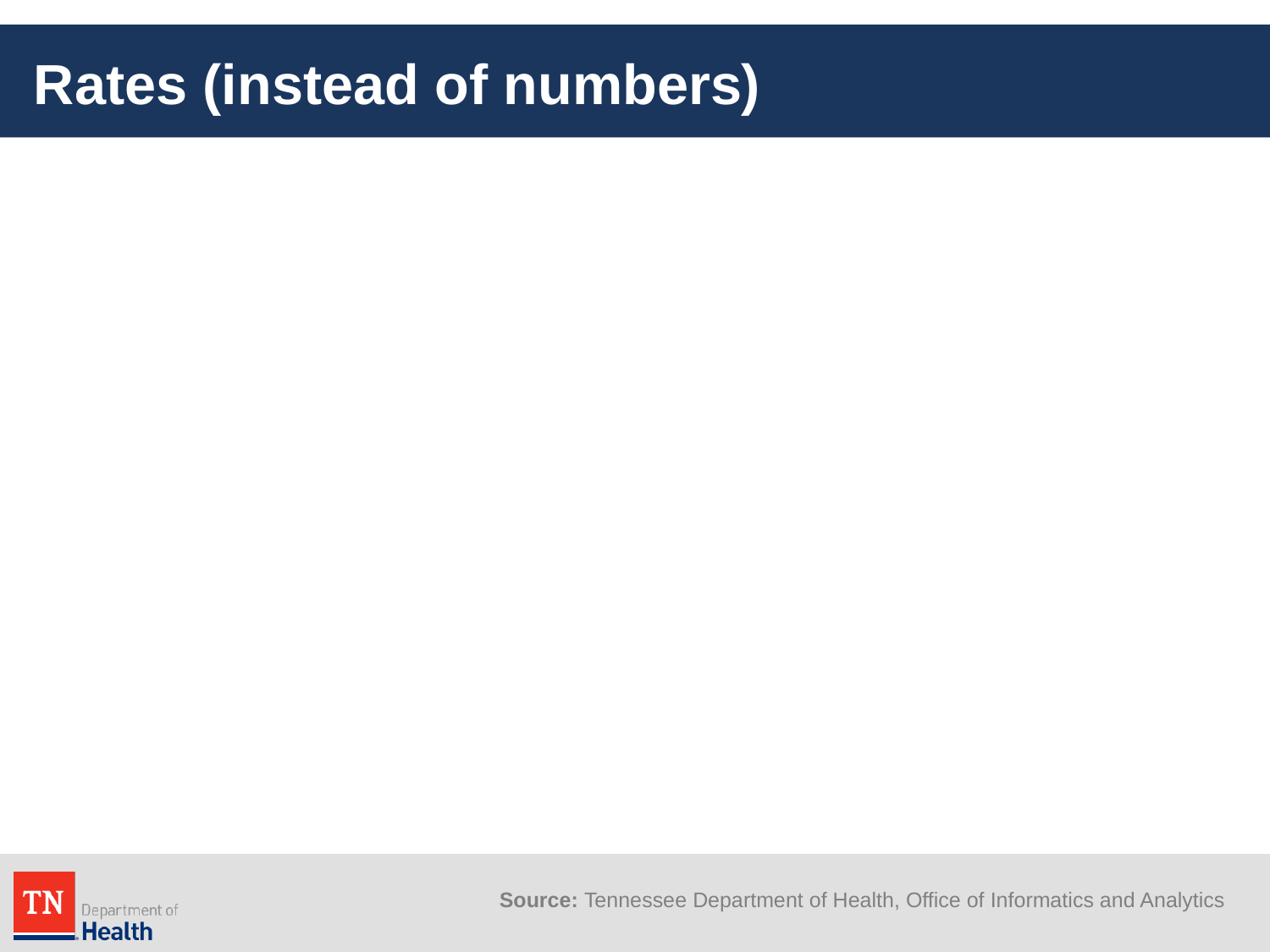

# Rates (instead of numbers)

Source: Tennessee Department of Health, Office of Informatics and Analytics